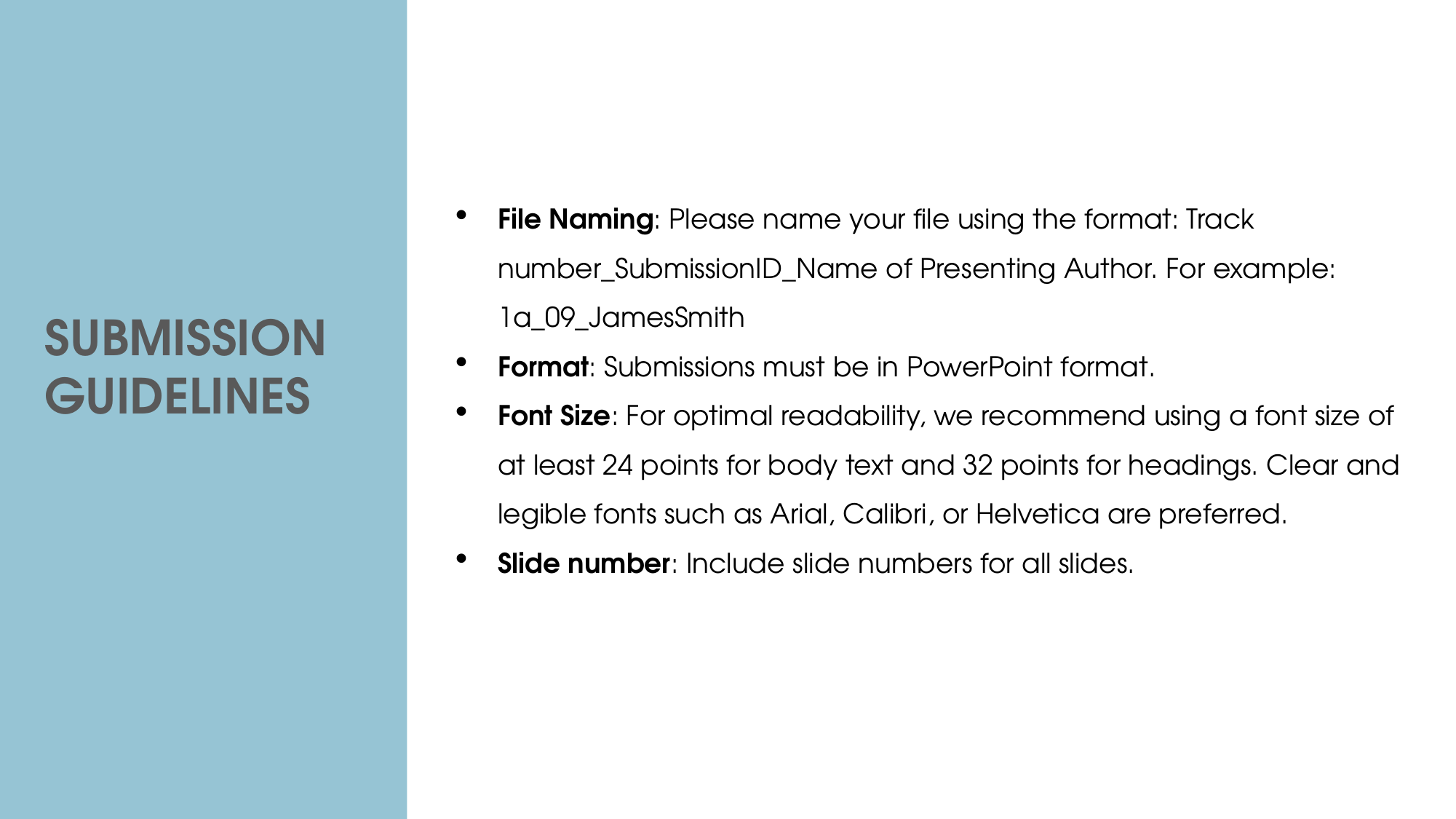

File Naming: Please name your file using the format: Track number_SubmissionID_Name of Presenting Author. For example: 1a_09_JamesSmith
Format: Submissions must be in PowerPoint format.
Font Size: For optimal readability, we recommend using a font size of at least 24 points for body text and 32 points for headings. Clear and legible fonts such as Arial, Calibri, or Helvetica are preferred.
Slide number: Include slide numbers for all slides.
SUBMISSION GUIDELINES